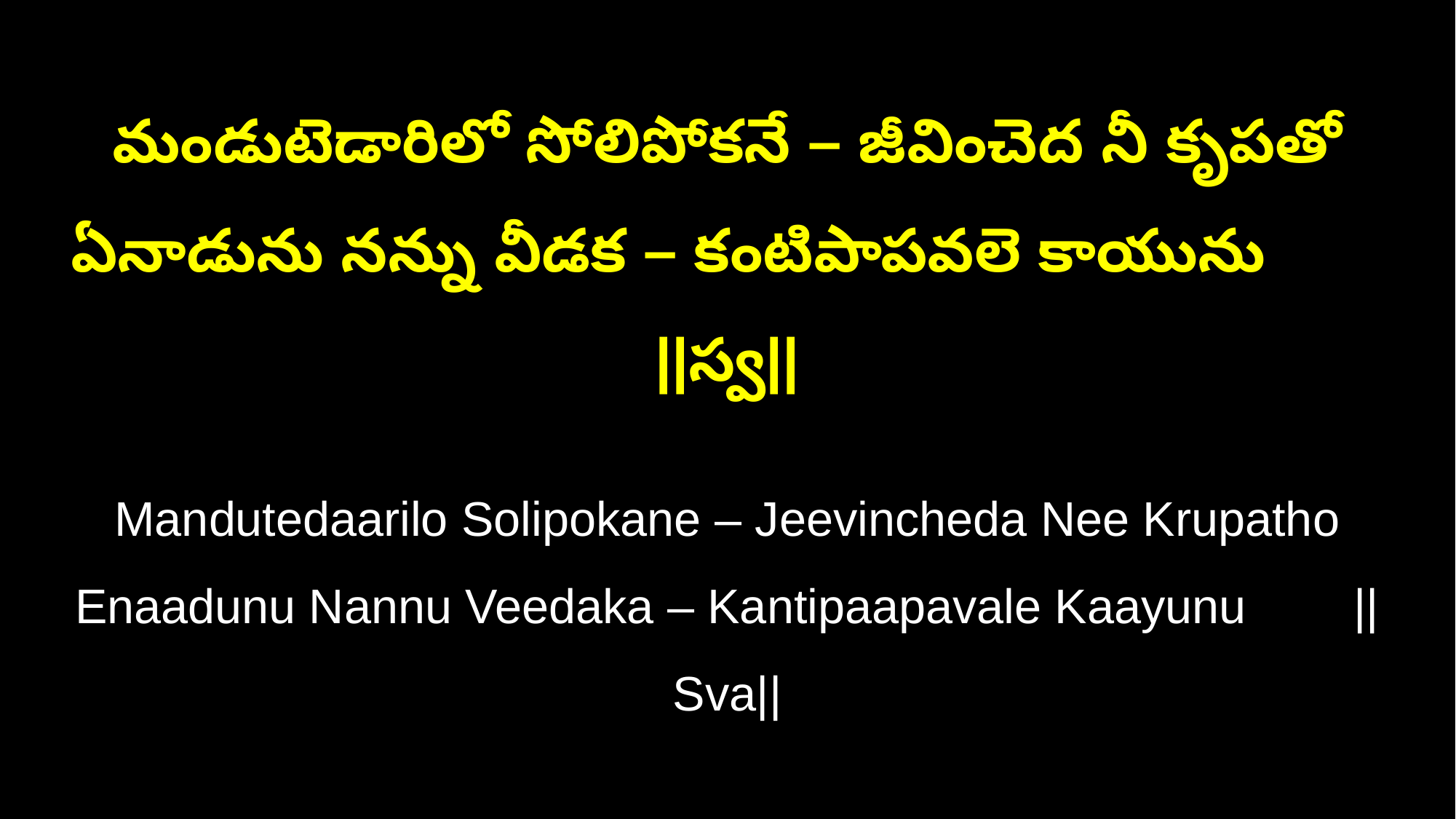

మండుటెడారిలో సోలిపోకనే – జీవించెద నీ కృపతో
ఏనాడును నన్ను వీడక – కంటిపాపవలె కాయును        ||స్వ||
Mandutedaarilo Solipokane – Jeevincheda Nee Krupatho
Enaadunu Nannu Veedaka – Kantipaapavale Kaayunu        ||Sva||